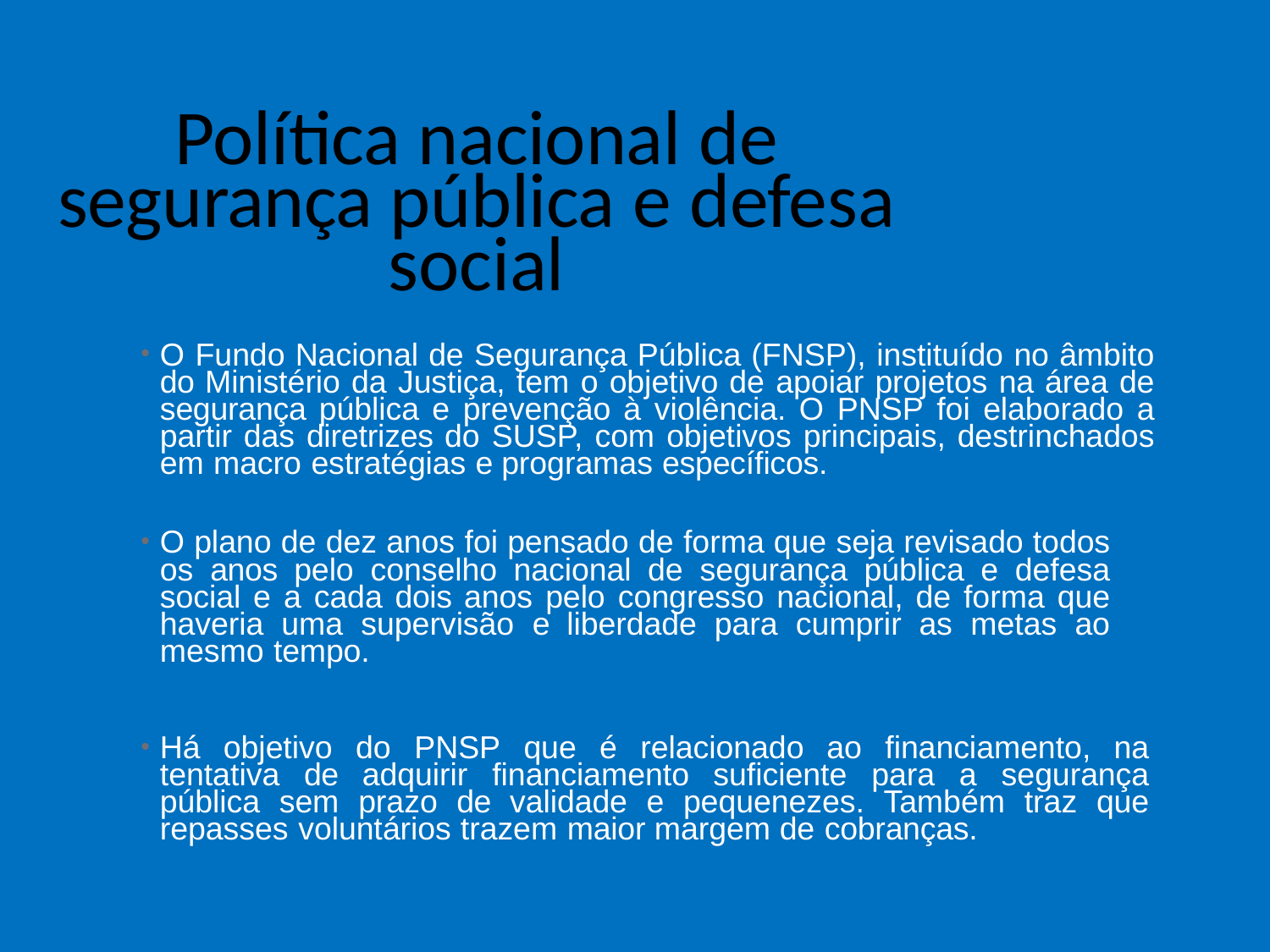

# Política nacional de segurança pública e defesa social

O Fundo Nacional de Segurança Pública (FNSP), instituído no âmbito do Ministério da Justiça, tem o objetivo de apoiar projetos na área de segurança pública e prevenção à violência. O PNSP foi elaborado a partir das diretrizes do SUSP, com objetivos principais, destrinchados em macro estratégias e programas específicos.

O plano de dez anos foi pensado de forma que seja revisado todos os anos pelo conselho nacional de segurança pública e defesa social e a cada dois anos pelo congresso nacional, de forma que haveria uma supervisão e liberdade para cumprir as metas ao mesmo tempo.

Há objetivo do PNSP que é relacionado ao financiamento, na tentativa de adquirir financiamento suficiente para a segurança pública sem prazo de validade e pequenezes. Também traz que repasses voluntários trazem maior margem de cobranças.